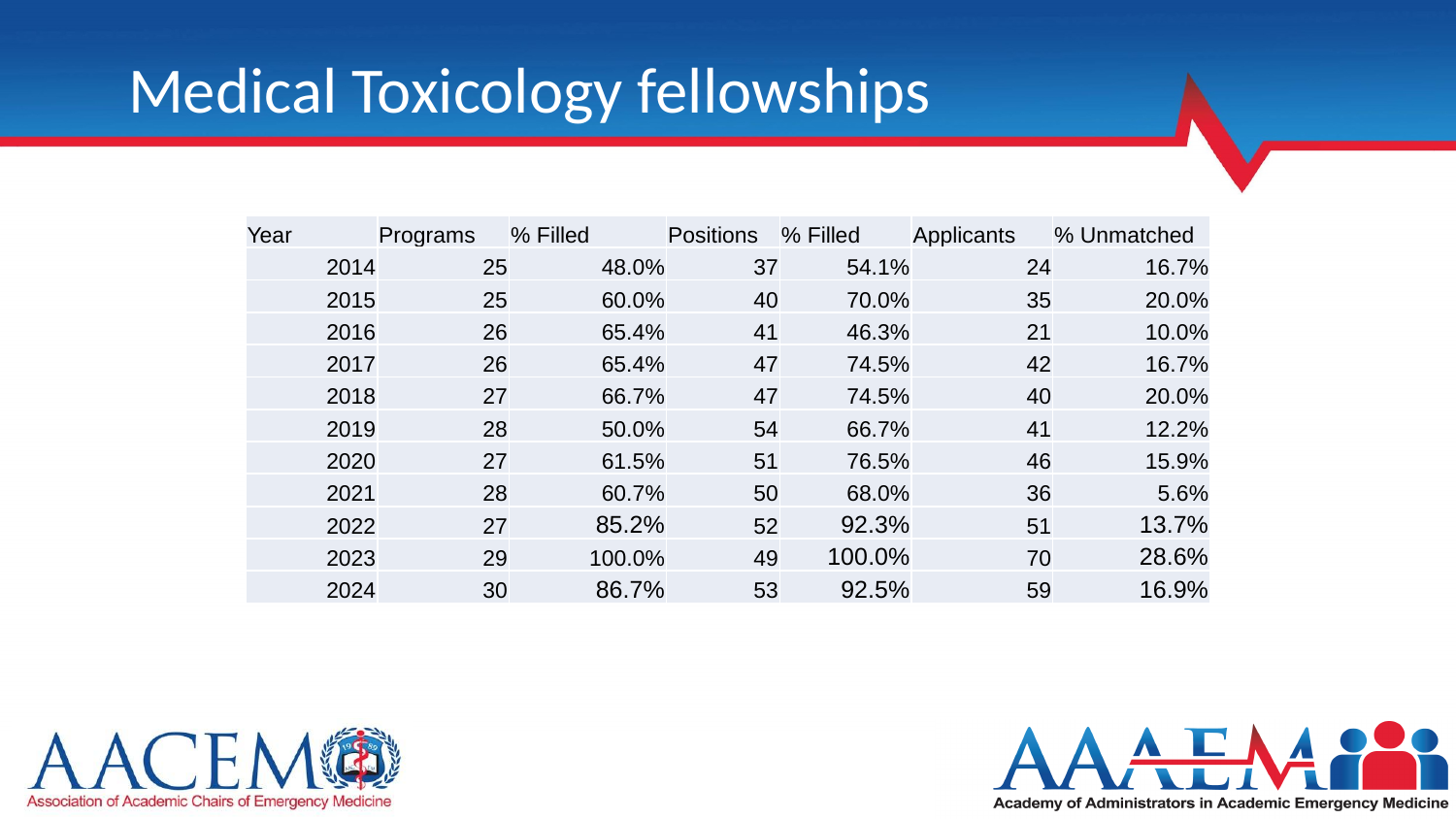

# Medical Toxicology fellowships
| Year | Programs | % Filled | Positions | % Filled | Applicants | % Unmatched |
| --- | --- | --- | --- | --- | --- | --- |
| 2014 | 25 | 48.0% | 37 | 54.1% | 24 | 16.7% |
| 2015 | 25 | 60.0% | 40 | 70.0% | 35 | 20.0% |
| 2016 | 26 | 65.4% | 41 | 46.3% | 21 | 10.0% |
| 2017 | 26 | 65.4% | 47 | 74.5% | 42 | 16.7% |
| 2018 | 27 | 66.7% | 47 | 74.5% | 40 | 20.0% |
| 2019 | 28 | 50.0% | 54 | 66.7% | 41 | 12.2% |
| 2020 | 27 | 61.5% | 51 | 76.5% | 46 | 15.9% |
| 2021 | 28 | 60.7% | 50 | 68.0% | 36 | 5.6% |
| 2022 | 27 | 85.2% | 52 | 92.3% | 51 | 13.7% |
| 2023 | 29 | 100.0% | 49 | 100.0% | 70 | 28.6% |
| 2024 | 30 | 86.7% | 53 | 92.5% | 59 | 16.9% |